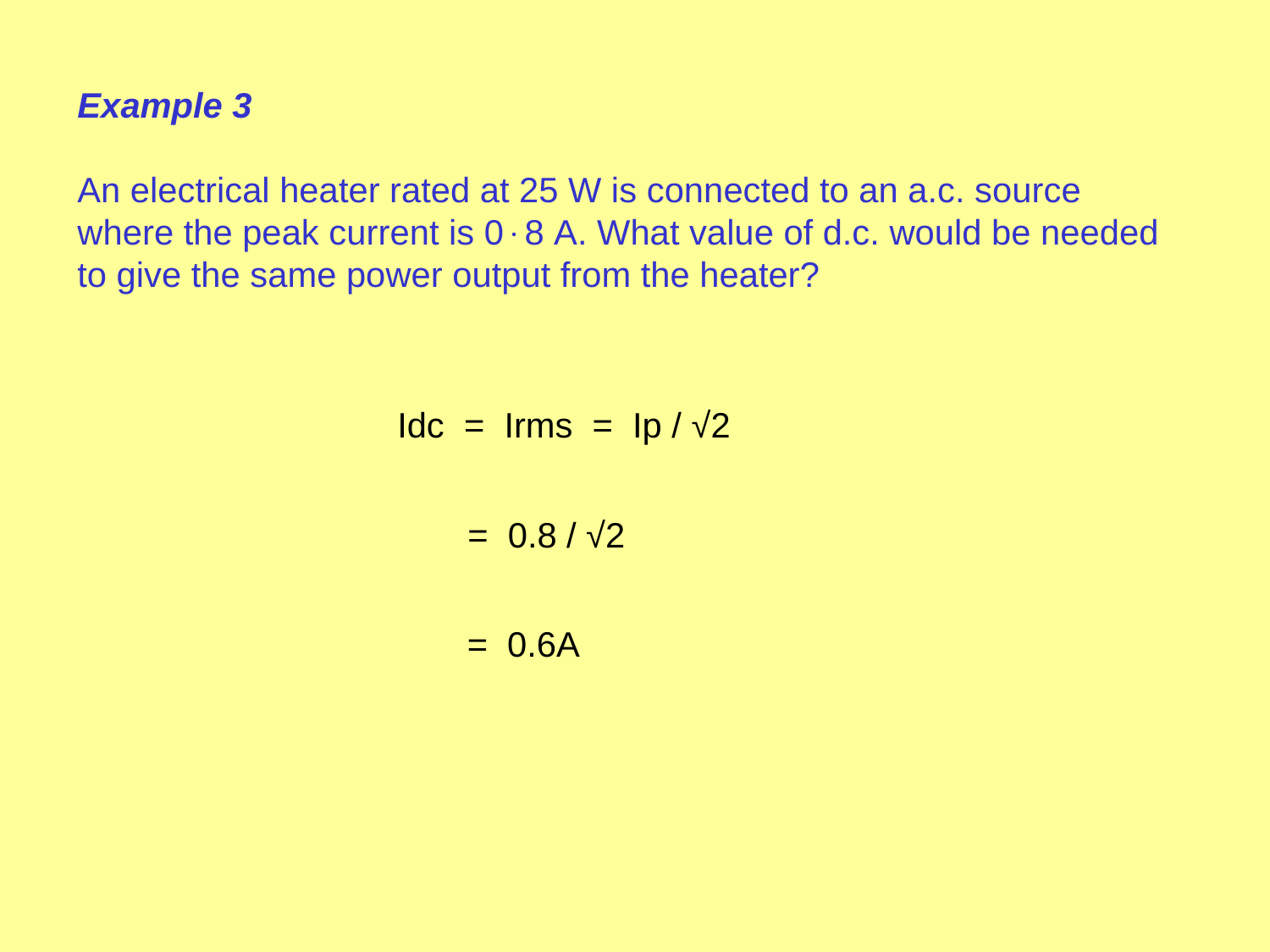

Example 3

An electrical heater rated at 25 W is connected to an a.c. source where the peak current is 0⋅8 A. What value of d.c. would be needed to give the same power output from the heater?
Idc  =  Irms  =  Ip / √2
=  0.8 / √2
=  0.6A